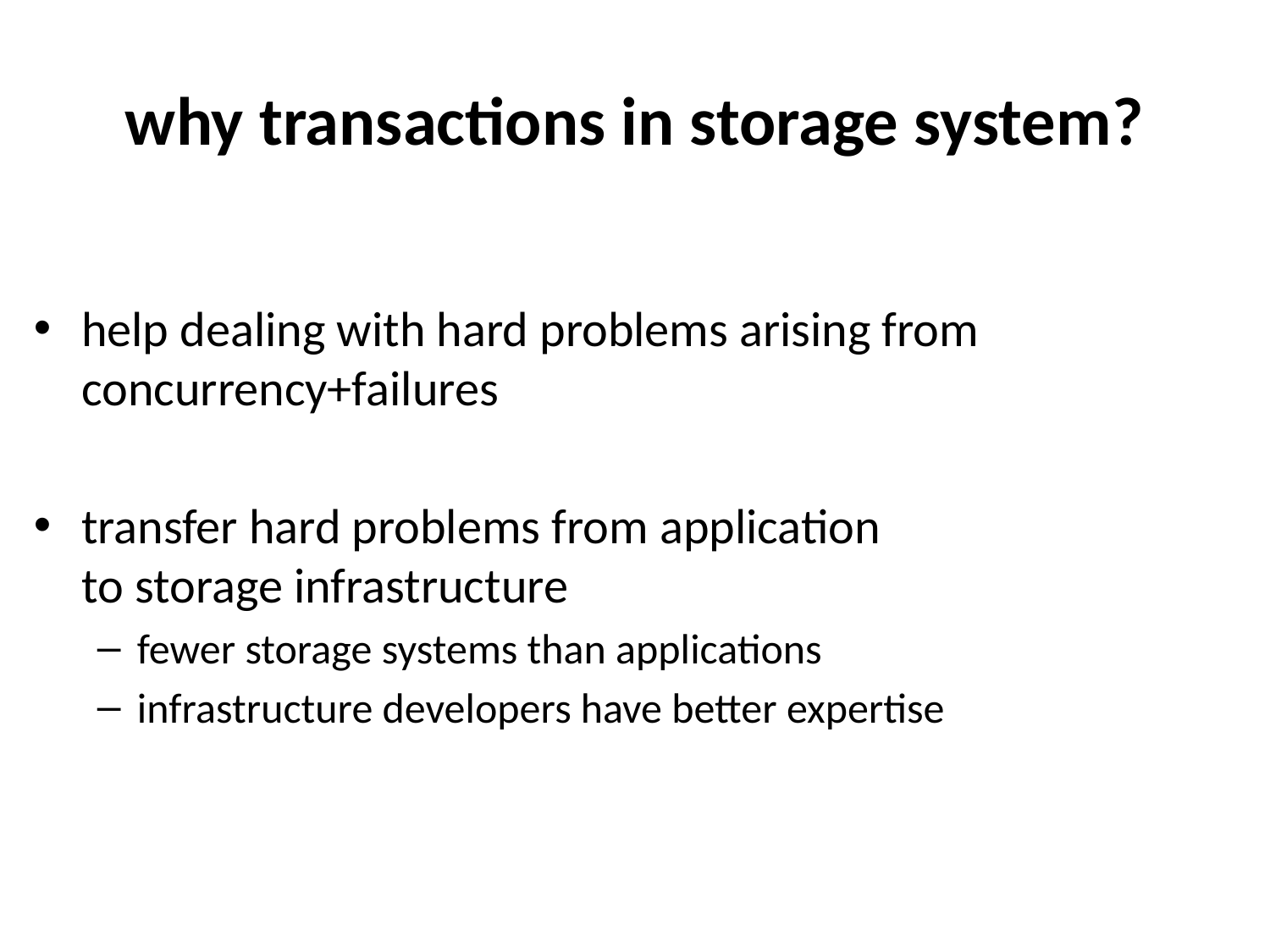

# why transactions in storage system?

help dealing with hard problems arising from concurrency+failures

transfer hard problems from application
to storage infrastructure
fewer storage systems than applications
infrastructure developers have better expertise